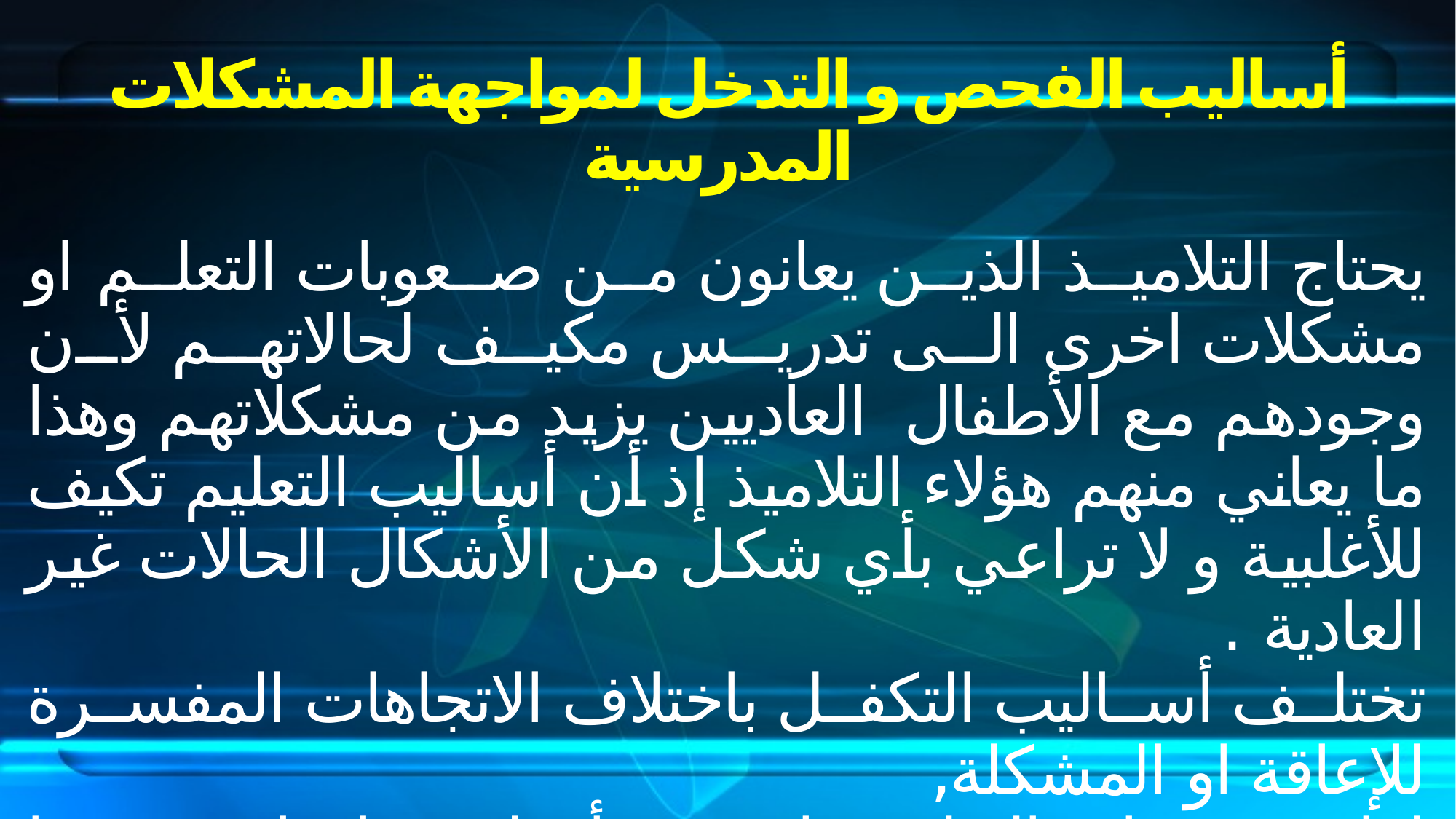

# أساليب الفحص و التدخل لمواجهة المشكلات   المدرسية
يحتاج التلاميذ الذين يعانون من صعوبات التعلم او مشكلات اخرى الى تدريس مكيف لحالاتهم لأن وجودهم مع الأطفال  العاديين يزيد من مشكلاتهم وهذا ما يعاني منهم هؤلاء التلاميذ إذ أن أساليب التعليم تكيف للأغلبية و لا تراعي بأي شكل من الأشكال الحالات غير العادية .
تختلف أساليب التكفل باختلاف الاتجاهات المفسرة للإعاقة او المشكلة,
لعلاج صعوبات التعلم مثلا يوجد أسلوبين اساسيين تبعا لاتجاهين رئيسيين في تفسير صعوبات التعلم  :